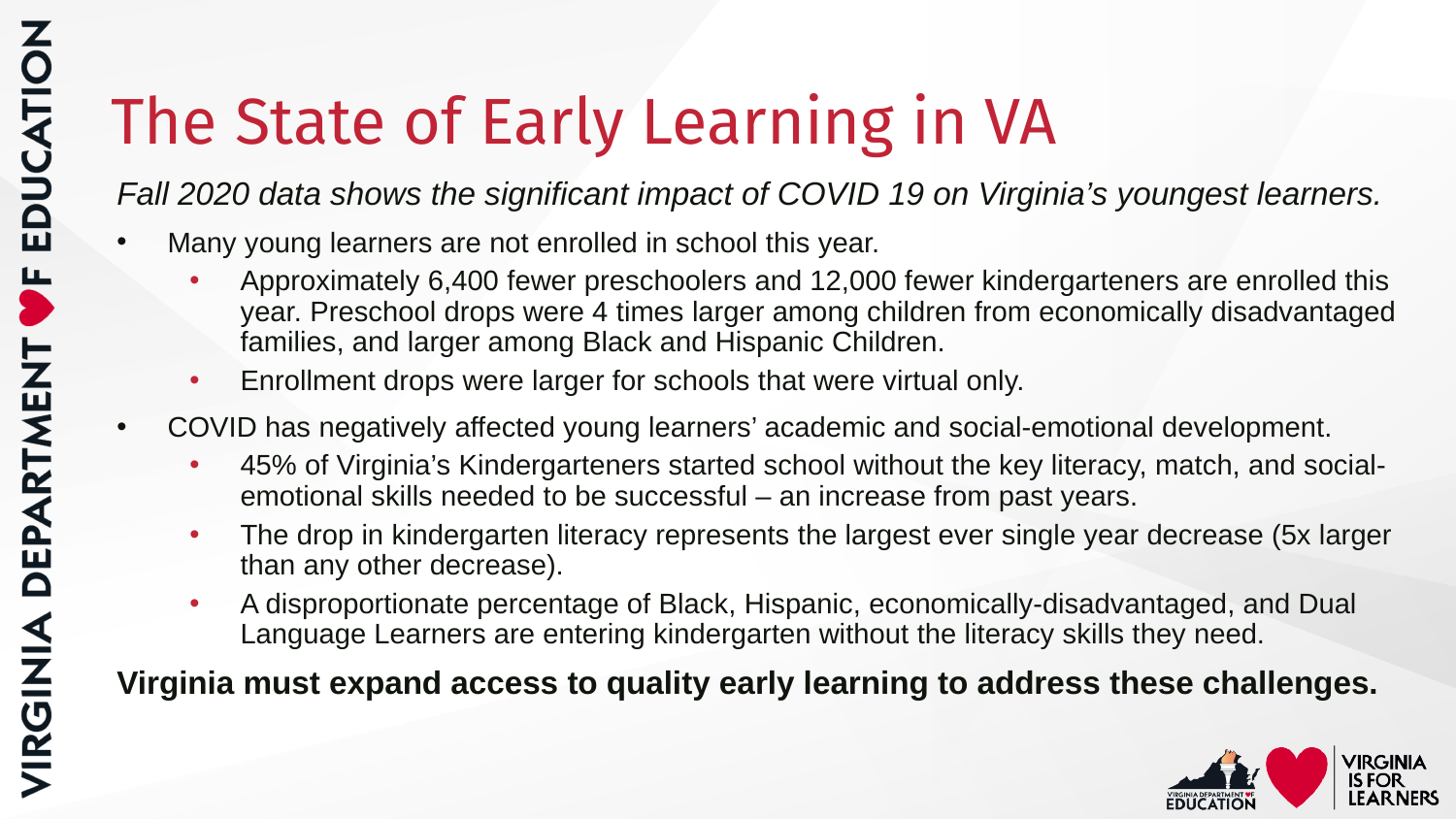

# The State of Early Learning in VA
Fall 2020 data shows the significant impact of COVID 19 on Virginia’s youngest learners.
Many young learners are not enrolled in school this year.
Approximately 6,400 fewer preschoolers and 12,000 fewer kindergarteners are enrolled this year. Preschool drops were 4 times larger among children from economically disadvantaged families, and larger among Black and Hispanic Children.
Enrollment drops were larger for schools that were virtual only.
COVID has negatively affected young learners’ academic and social-emotional development.
45% of Virginia’s Kindergarteners started school without the key literacy, match, and social-emotional skills needed to be successful – an increase from past years.
The drop in kindergarten literacy represents the largest ever single year decrease (5x larger than any other decrease).
A disproportionate percentage of Black, Hispanic, economically-disadvantaged, and Dual Language Learners are entering kindergarten without the literacy skills they need.
Virginia must expand access to quality early learning to address these challenges.